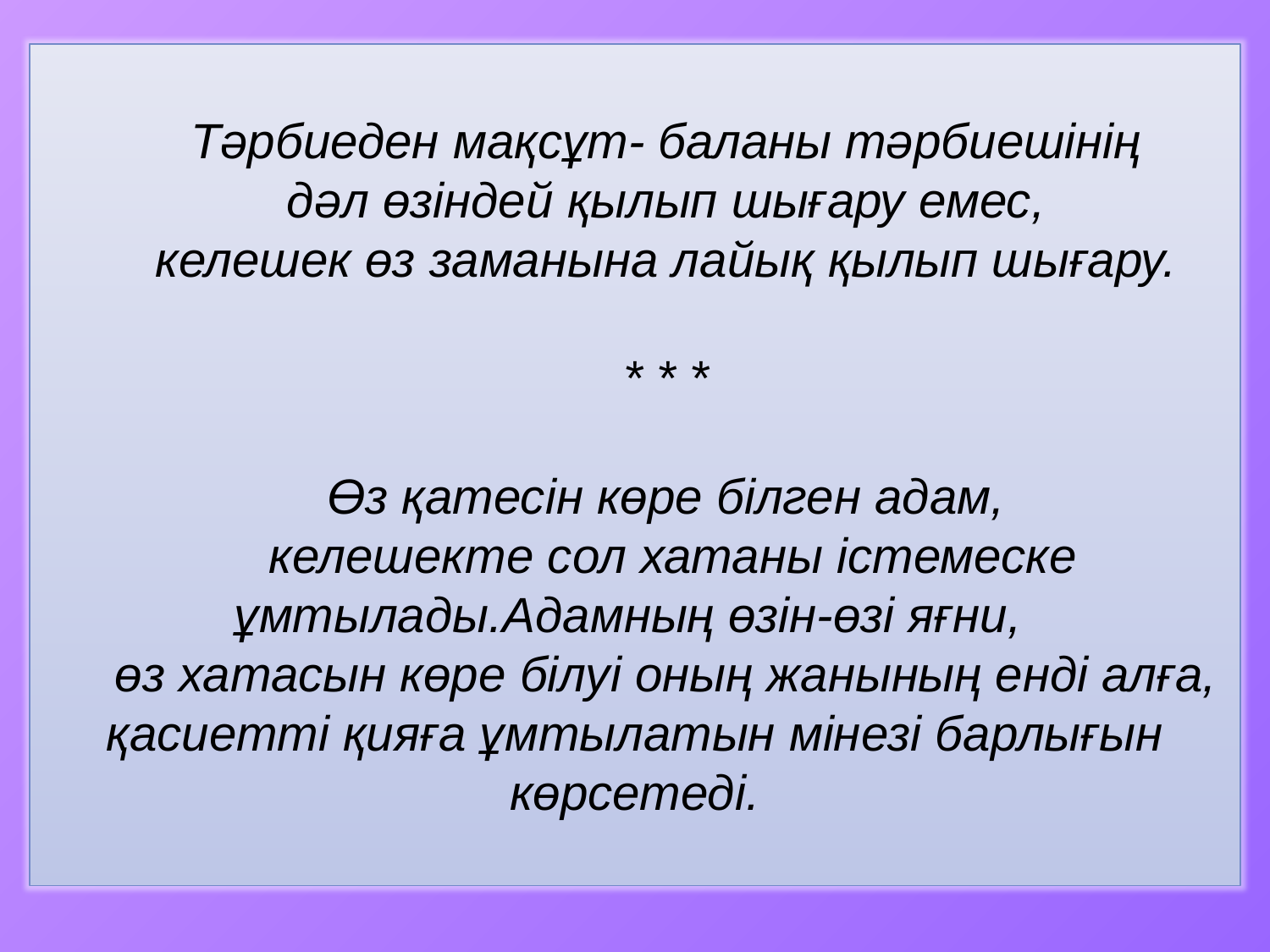

Тәрбиеден мақсұт- баланы тәрбиешінің
 дәл өзіндей қылып шығару емес,
келешек өз заманына лайық қылып шығару.

* * *

Өз қатесін көре білген адам,
 келешекте сол хатаны істемеске ұмтылады.Адамның өзін-өзі яғни,
өз хатасын көре білуі оның жанының енді алға, қасиетті қияға ұмтылатын мінезі барлығын көрсетеді.